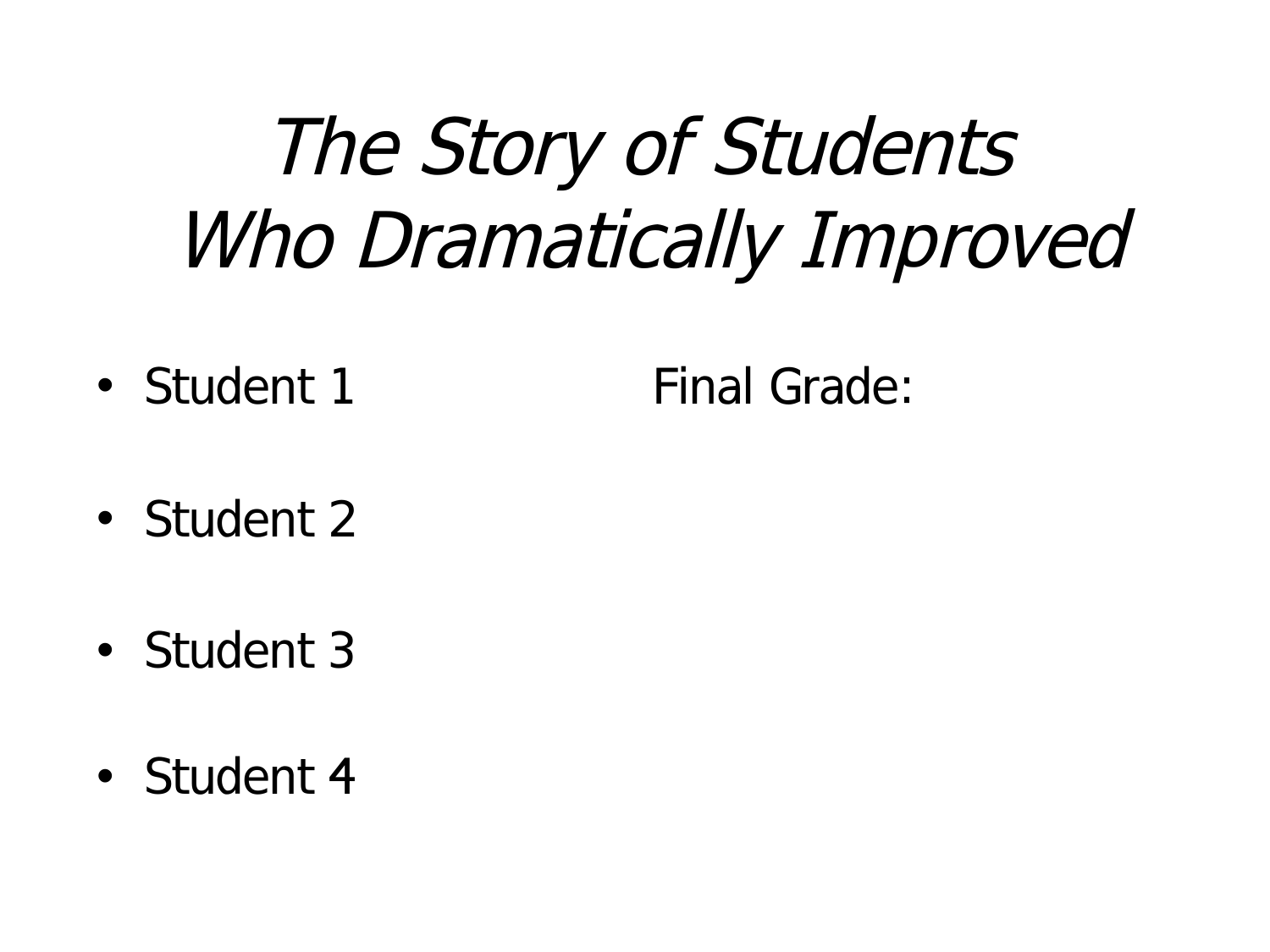

# The Story of Students Who Dramatically Improved

Student 1			Final Grade:

Student 2

Student 3

Student 4